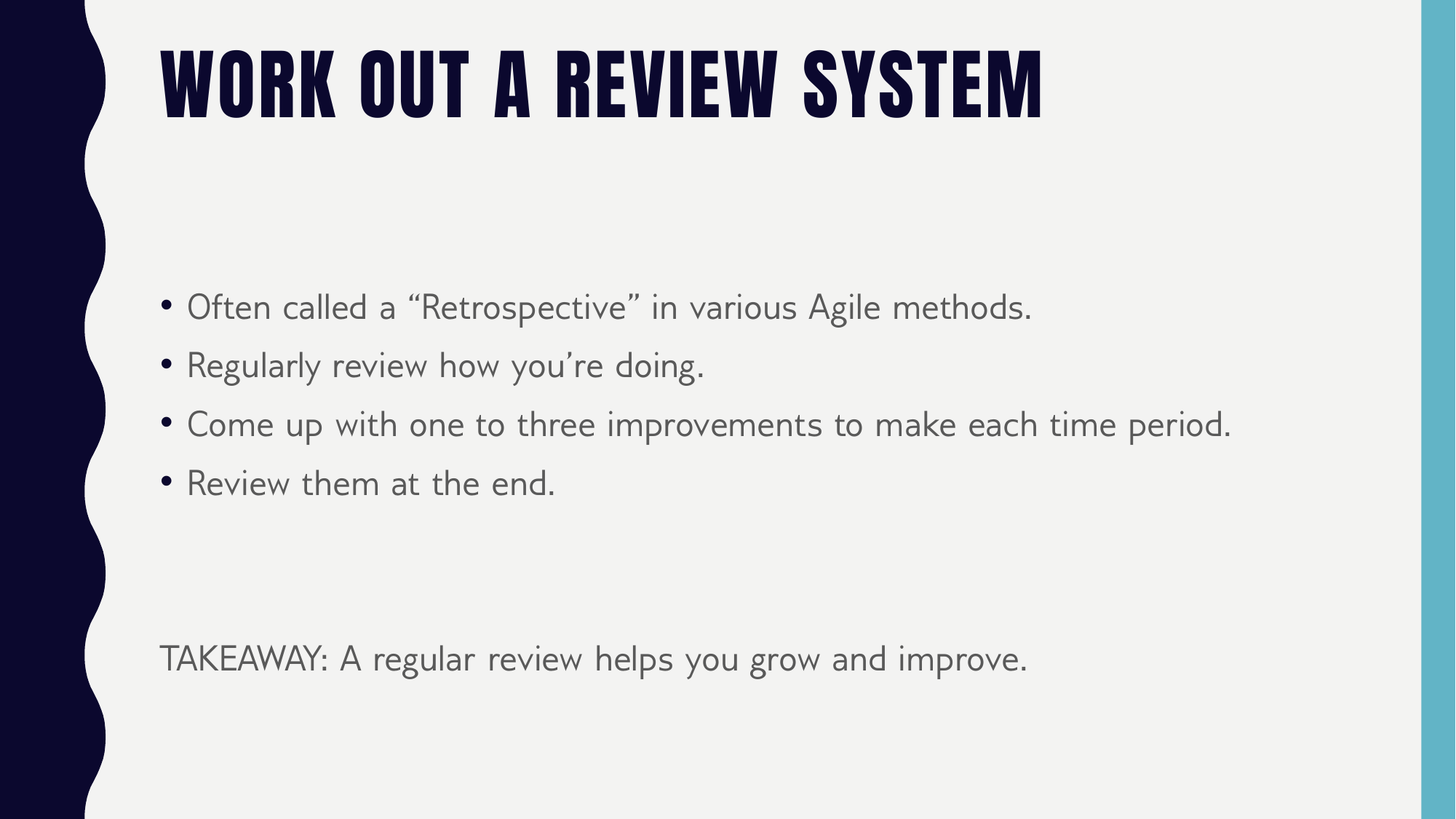

Work out a review system
Often called a “Retrospective” in various Agile methods.
Regularly review how you’re doing.
Come up with one to three improvements to make each time period.
Review them at the end.

TAKEAWAY: A regular review helps you grow and improve.